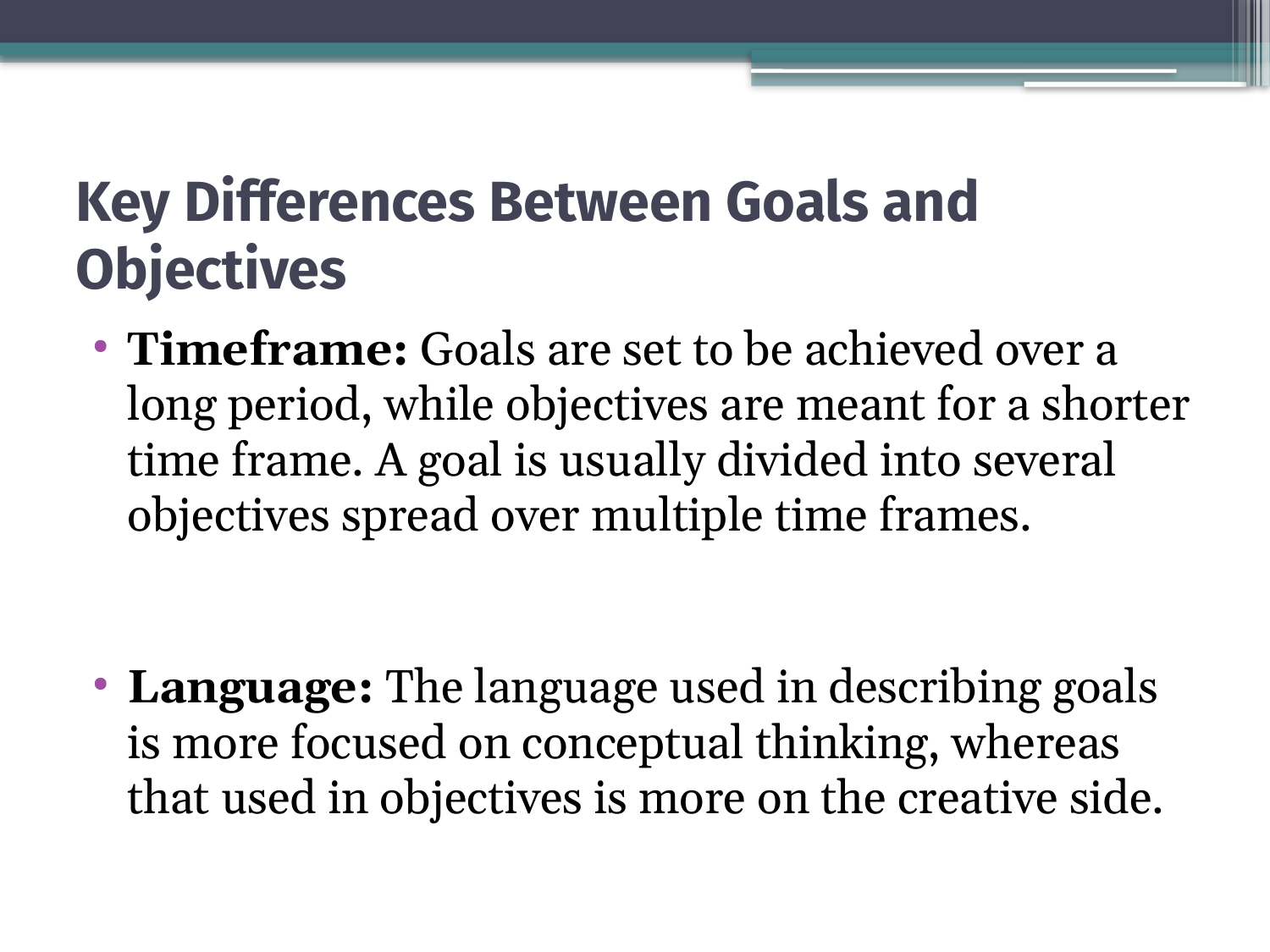

# Key Differences Between Goals and Objectives
Timeframe: Goals are set to be achieved over a long period, while objectives are meant for a shorter time frame. A goal is usually divided into several objectives spread over multiple time frames.
Language: The language used in describing goals is more focused on conceptual thinking, whereas that used in objectives is more on the creative side.